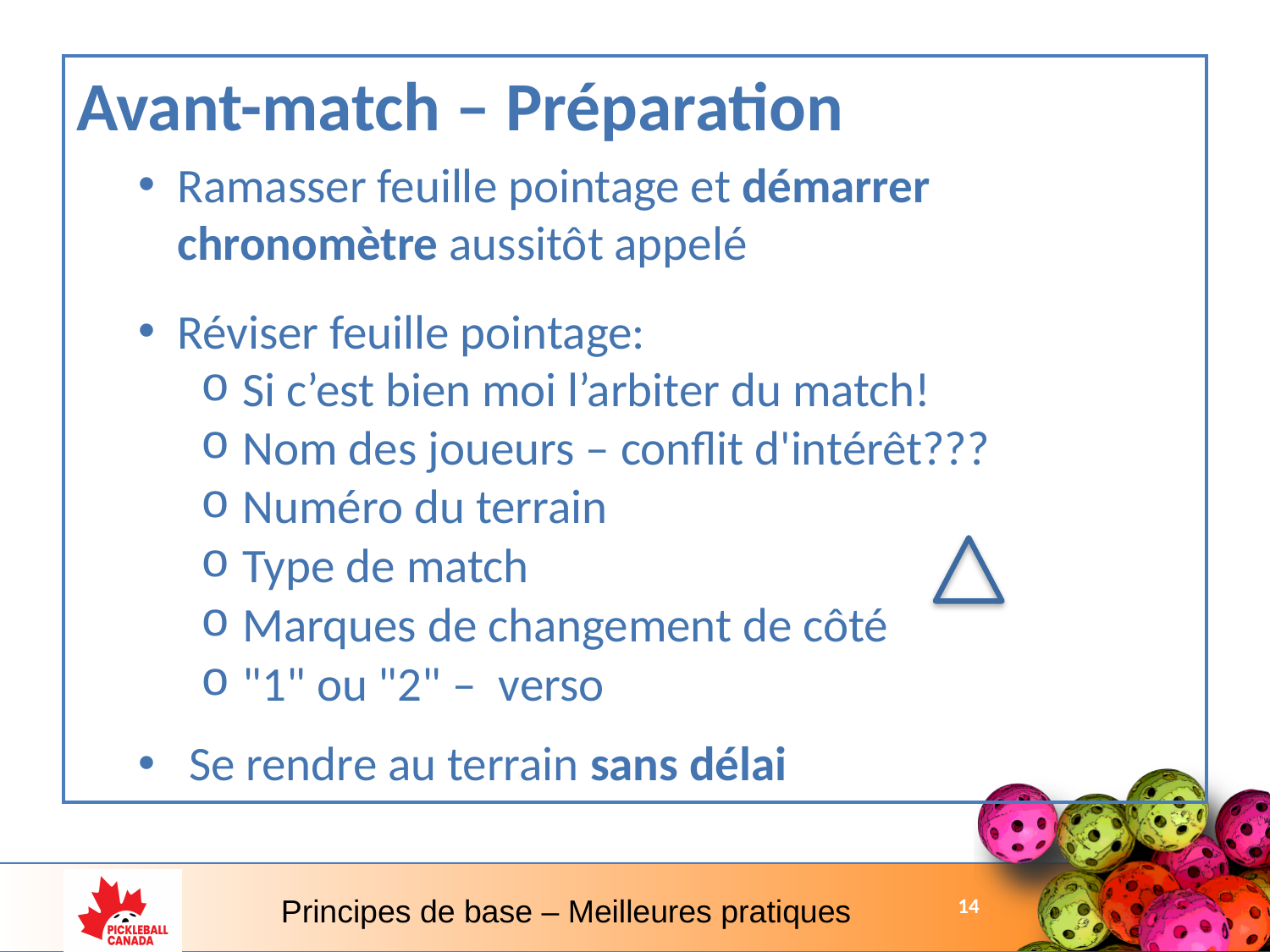

Avant-match – Préparation
Ramasser feuille pointage et démarrer chronomètre aussitôt appelé
Réviser feuille pointage:
 Si c’est bien moi l’arbiter du match!
 Nom des joueurs – conflit d'intérêt???
 Numéro du terrain
 Type de match
 Marques de changement de côté
 "1" ou "2" –  verso
 Se rendre au terrain sans délai